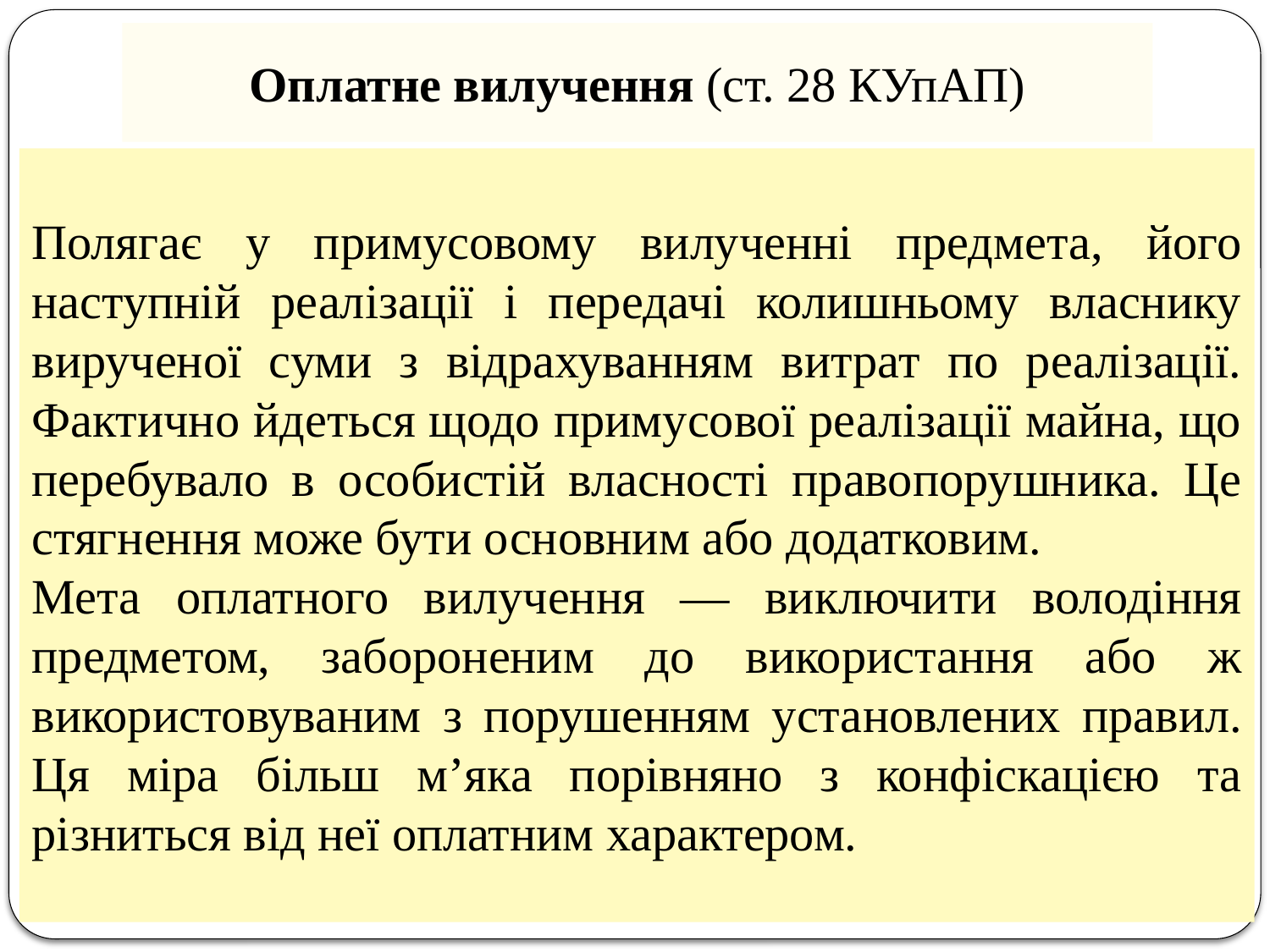

Оплатне вилучення (ст. 28 КУпАП)
Полягає у примусовому вилученні предмета, його наступній реалізації і передачі колишньому власнику вирученої суми з відрахуванням витрат по реалізації. Фактично йдеться щодо примусової реалізації майна, що перебувало в особистій власності правопорушника. Це стягнення може бути основним або додатковим.
Мета оплатного вилучення — виключити володіння предметом, забо­роненим до використання або ж використовуваним з порушенням уста­новлених правил. Ця міра більш м’яка порівняно з конфіскацією та різниться від неї оплатним характером.